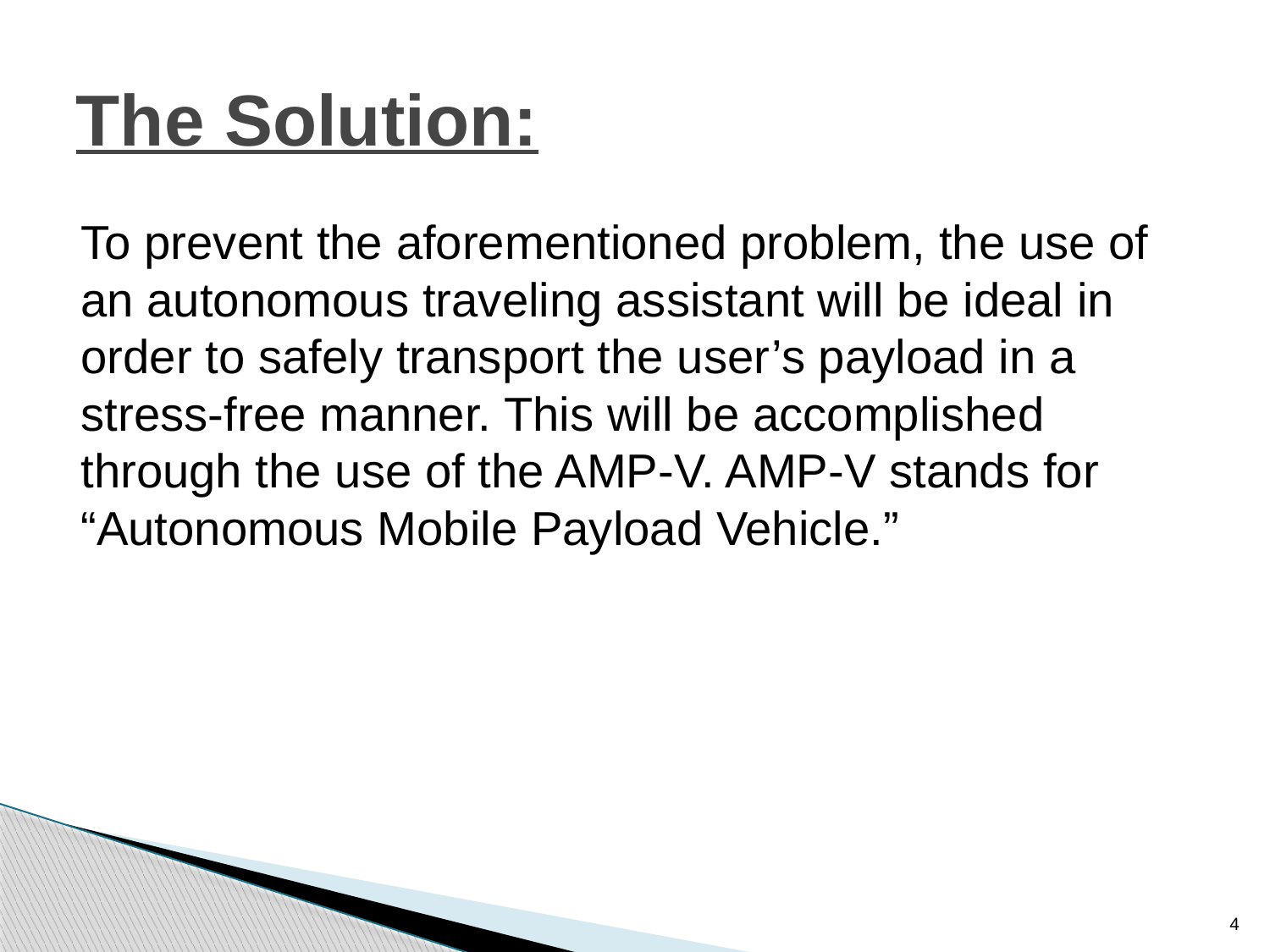

# The Solution:
To prevent the aforementioned problem, the use of an autonomous traveling assistant will be ideal in order to safely transport the user’s payload in a stress-free manner. This will be accomplished through the use of the AMP-V. AMP-V stands for “Autonomous Mobile Payload Vehicle.”
4